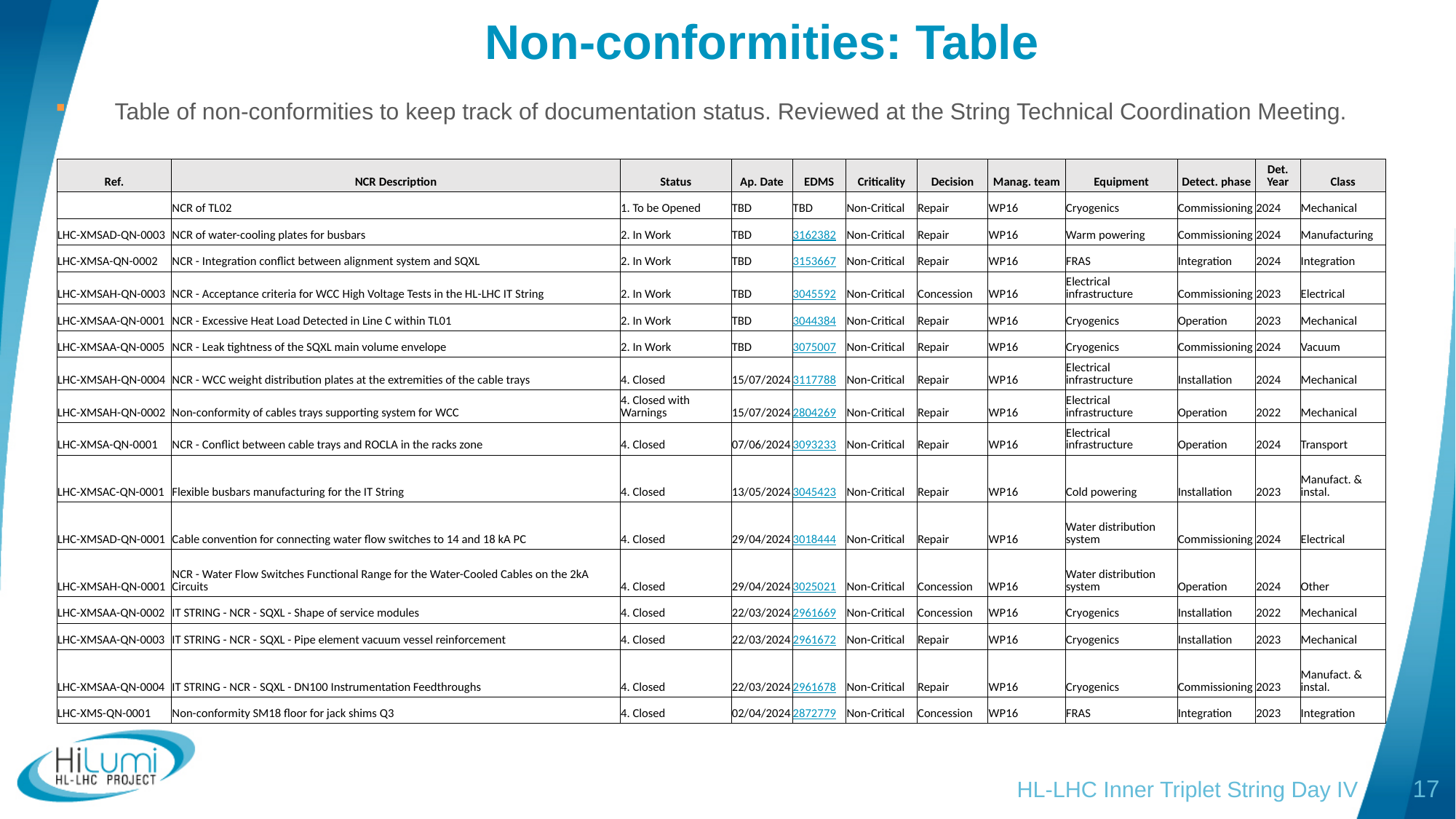

# Non-conformities: Table

Table of non-conformities to keep track of documentation status. Reviewed at the String Technical Coordination Meeting.

| Ref. | NCR Description | Status | Ap. Date | EDMS | Criticality | Decision | Manag. team | Equipment | Detect. phase | Det. Year | Class |
| --- | --- | --- | --- | --- | --- | --- | --- | --- | --- | --- | --- |
|  | NCR of TL02 | 1. To be Opened | TBD | TBD | Non-Critical | Repair | WP16 | Cryogenics | Commissioning | 2024 | Mechanical |
| LHC-XMSAD-QN-0003 | NCR of water-cooling plates for busbars | 2. In Work | TBD | 3162382 | Non-Critical | Repair | WP16 | Warm powering | Commissioning | 2024 | Manufacturing |
| LHC-XMSA-QN-0002 | NCR - Integration conflict between alignment system and SQXL | 2. In Work | TBD | 3153667 | Non-Critical | Repair | WP16 | FRAS | Integration | 2024 | Integration |
| LHC-XMSAH-QN-0003 | NCR - Acceptance criteria for WCC High Voltage Tests in the HL-LHC IT String | 2. In Work | TBD | 3045592 | Non-Critical | Concession | WP16 | Electrical infrastructure | Commissioning | 2023 | Electrical |
| LHC-XMSAA-QN-0001 | NCR - Excessive Heat Load Detected in Line C within TL01 | 2. In Work | TBD | 3044384 | Non-Critical | Repair | WP16 | Cryogenics | Operation | 2023 | Mechanical |
| LHC-XMSAA-QN-0005 | NCR - Leak tightness of the SQXL main volume envelope | 2. In Work | TBD | 3075007 | Non-Critical | Repair | WP16 | Cryogenics | Commissioning | 2024 | Vacuum |
| LHC-XMSAH-QN-0004 | NCR - WCC weight distribution plates at the extremities of the cable trays | 4. Closed | 15/07/2024 | 3117788 | Non-Critical | Repair | WP16 | Electrical infrastructure | Installation | 2024 | Mechanical |
| LHC-XMSAH-QN-0002 | Non-conformity of cables trays supporting system for WCC | 4. Closed with Warnings | 15/07/2024 | 2804269 | Non-Critical | Repair | WP16 | Electrical infrastructure | Operation | 2022 | Mechanical |
| LHC-XMSA-QN-0001 | NCR - Conflict between cable trays and ROCLA in the racks zone | 4. Closed | 07/06/2024 | 3093233 | Non-Critical | Repair | WP16 | Electrical infrastructure | Operation | 2024 | Transport |
| LHC-XMSAC-QN-0001 | Flexible busbars manufacturing for the IT String | 4. Closed | 13/05/2024 | 3045423 | Non-Critical | Repair | WP16 | Cold powering | Installation | 2023 | Manufact. & instal. |
| LHC-XMSAD-QN-0001 | Cable convention for connecting water flow switches to 14 and 18 kA PC | 4. Closed | 29/04/2024 | 3018444 | Non-Critical | Repair | WP16 | Water distribution system | Commissioning | 2024 | Electrical |
| LHC-XMSAH-QN-0001 | NCR - Water Flow Switches Functional Range for the Water-Cooled Cables on the 2kA Circuits | 4. Closed | 29/04/2024 | 3025021 | Non-Critical | Concession | WP16 | Water distribution system | Operation | 2024 | Other |
| LHC-XMSAA-QN-0002 | IT STRING - NCR - SQXL - Shape of service modules | 4. Closed | 22/03/2024 | 2961669 | Non-Critical | Concession | WP16 | Cryogenics | Installation | 2022 | Mechanical |
| LHC-XMSAA-QN-0003 | IT STRING - NCR - SQXL - Pipe element vacuum vessel reinforcement | 4. Closed | 22/03/2024 | 2961672 | Non-Critical | Repair | WP16 | Cryogenics | Installation | 2023 | Mechanical |
| LHC-XMSAA-QN-0004 | IT STRING - NCR - SQXL - DN100 Instrumentation Feedthroughs | 4. Closed | 22/03/2024 | 2961678 | Non-Critical | Repair | WP16 | Cryogenics | Commissioning | 2023 | Manufact. & instal. |
| LHC-XMS-QN-0001 | Non-conformity SM18 floor for jack shims Q3 | 4. Closed | 02/04/2024 | 2872779 | Non-Critical | Concession | WP16 | FRAS | Integration | 2023 | Integration |
HL-LHC Inner Triplet String Day IV
17